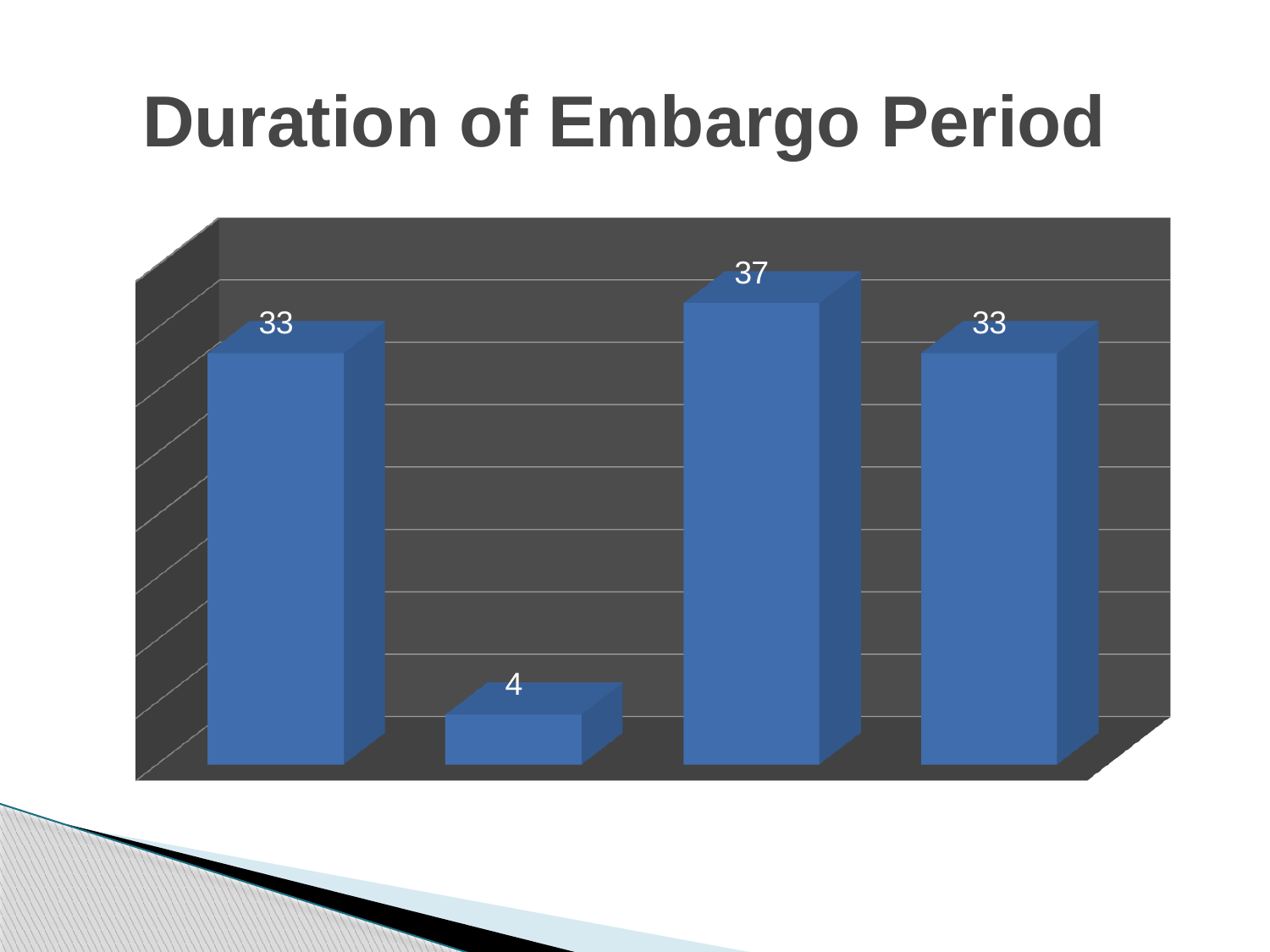

# Duration of Embargo Period

[unsupported chart]